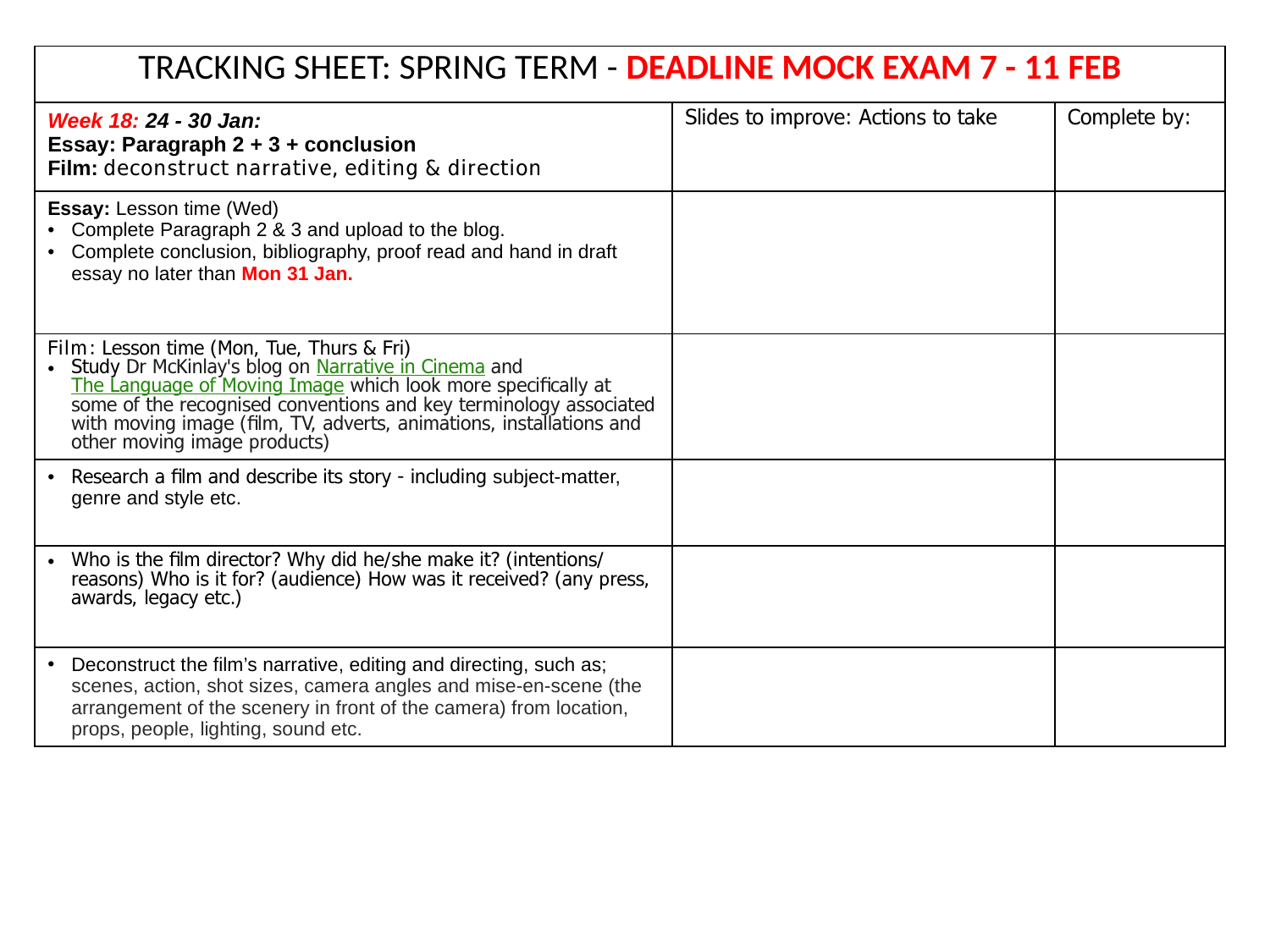

| TRACKING SHEET: SPRING TERM - DEADLINE MOCK EXAM 7 - 11 FEB |  |  |
| --- | --- | --- |
| Week 18: 24 - 30 Jan: Essay: Paragraph 2 + 3 + conclusion Film: deconstruct narrative, editing & direction | Slides to improve: Actions to take | Complete by: |
| Essay: Lesson time (Wed) Complete Paragraph 2 & 3 and upload to the blog. Complete conclusion, bibliography, proof read and hand in draft essay no later than Mon 31 Jan. |  |  |
| Film: Lesson time (Mon, Tue, Thurs & Fri) Study Dr McKinlay's blog on Narrative in Cinema and The Language of Moving Image which look more specifically at some of the recognised conventions and key terminology associated with moving image (film, TV, adverts, animations, installations and other moving image products) |  |  |
| Research a film and describe its story - including subject-matter, genre and style etc. |  |  |
| Who is the film director? Why did he/she make it? (intentions/ reasons) Who is it for? (audience) How was it received? (any press, awards, legacy etc.) |  |  |
| Deconstruct the film’s narrative, editing and directing, such as; scenes, action, shot sizes, camera angles and mise-en-scene (the arrangement of the scenery in front of the camera) from location, props, people, lighting, sound etc. |  |  |